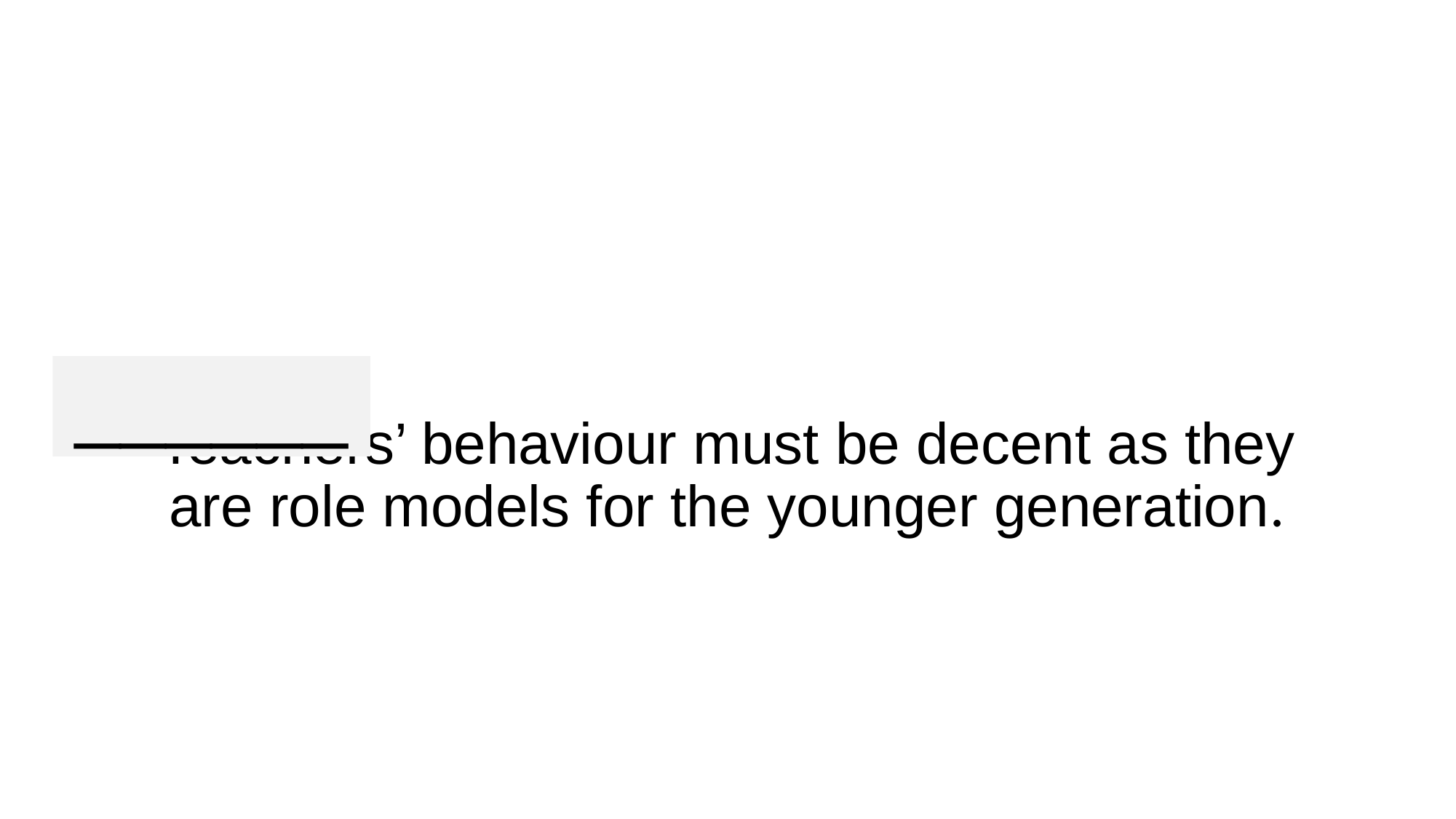

______
# Teachers’ behaviour must be decent as they are role models for the younger generation.